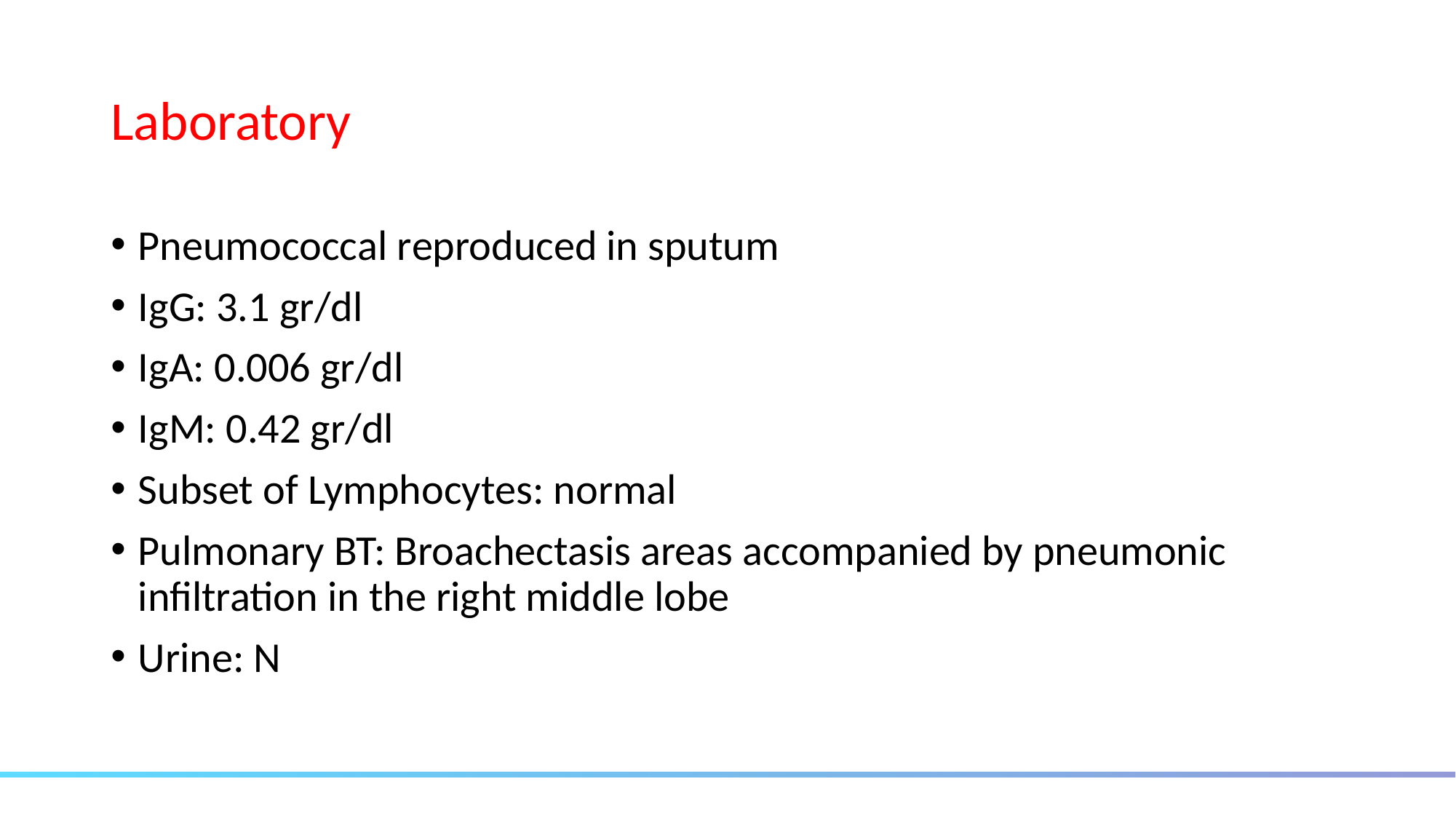

# Laboratory
Pneumococcal reproduced in sputum
IgG: 3.1 gr/dl
IgA: 0.006 gr/dl
IgM: 0.42 gr/dl
Subset of Lymphocytes: normal
Pulmonary BT: Broachectasis areas accompanied by pneumonic infiltration in the right middle lobe
Urine: N